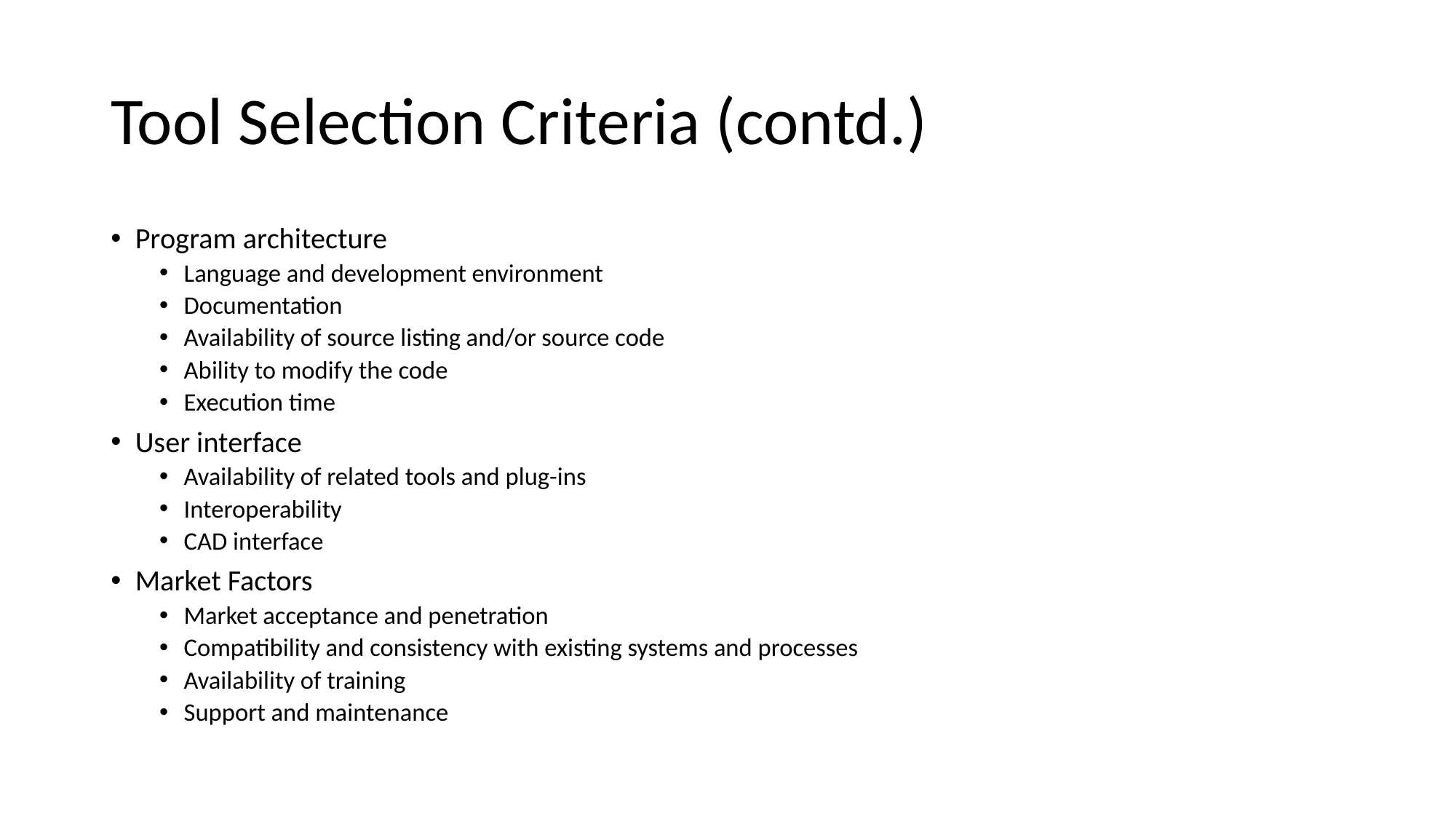

# Tool Selection Criteria (contd.)
Program architecture
Language and development environment
Documentation
Availability of source listing and/or source code
Ability to modify the code
Execution time
User interface
Availability of related tools and plug-ins
Interoperability
CAD interface
Market Factors
Market acceptance and penetration
Compatibility and consistency with existing systems and processes
Availability of training
Support and maintenance